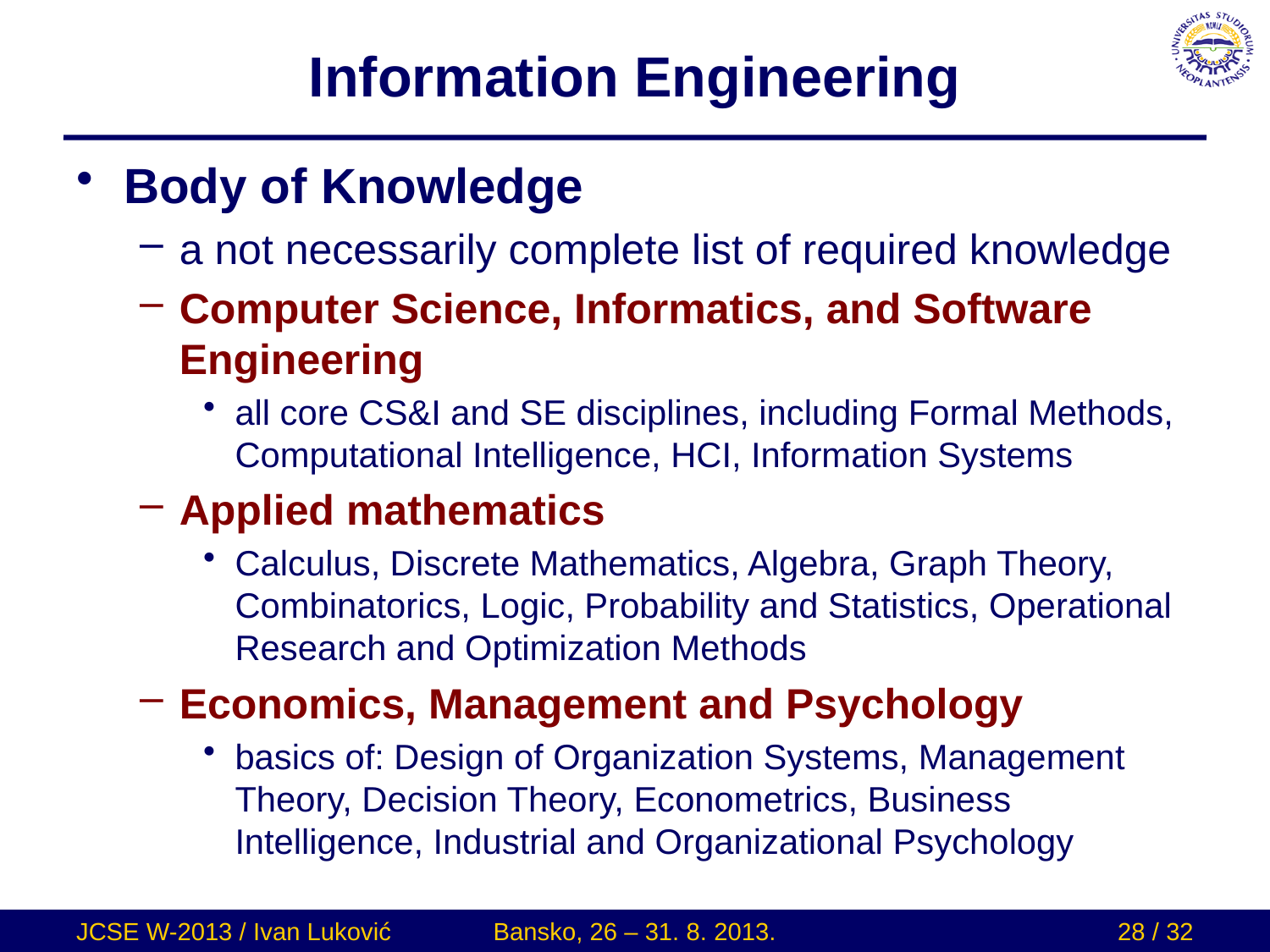

# Information Engineering
Body of Knowledge
a not necessarily complete list of required knowledge
Computer Science, Informatics, and Software Engineering
all core CS&I and SE disciplines, including Formal Methods, Computational Intelligence, HCI, Information Systems
Applied mathematics
Calculus, Discrete Mathematics, Algebra, Graph Theory, Combinatorics, Logic, Probability and Statistics, Operational Research and Optimization Methods
Economics, Management and Psychology
basics of: Design of Organization Systems, Management Theory, Decision Theory, Econometrics, Business Intelligence, Industrial and Organizational Psychology
JCSE W-2013 / Ivan Luković
Bansko, 26 – 31. 8. 2013.
28 / 32